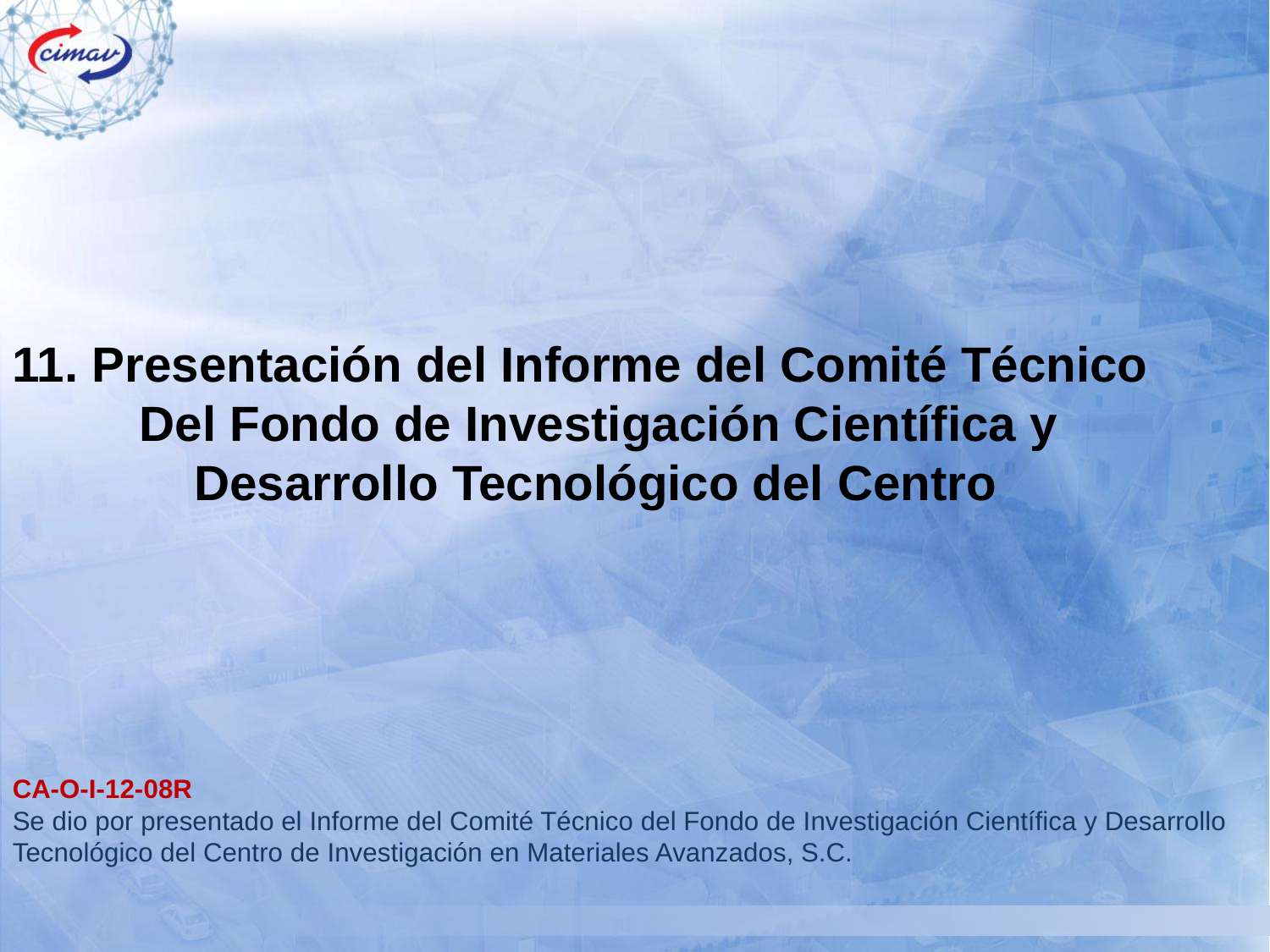

11. Presentación del Informe del Comité Técnico       	Del Fondo de Investigación Científica y      		    Desarrollo Tecnológico del Centro
CA-O-I-12-08R
Se dio por presentado el Informe del Comité Técnico del Fondo de Investigación Científica y Desarrollo Tecnológico del Centro de Investigación en Materiales Avanzados, S.C.